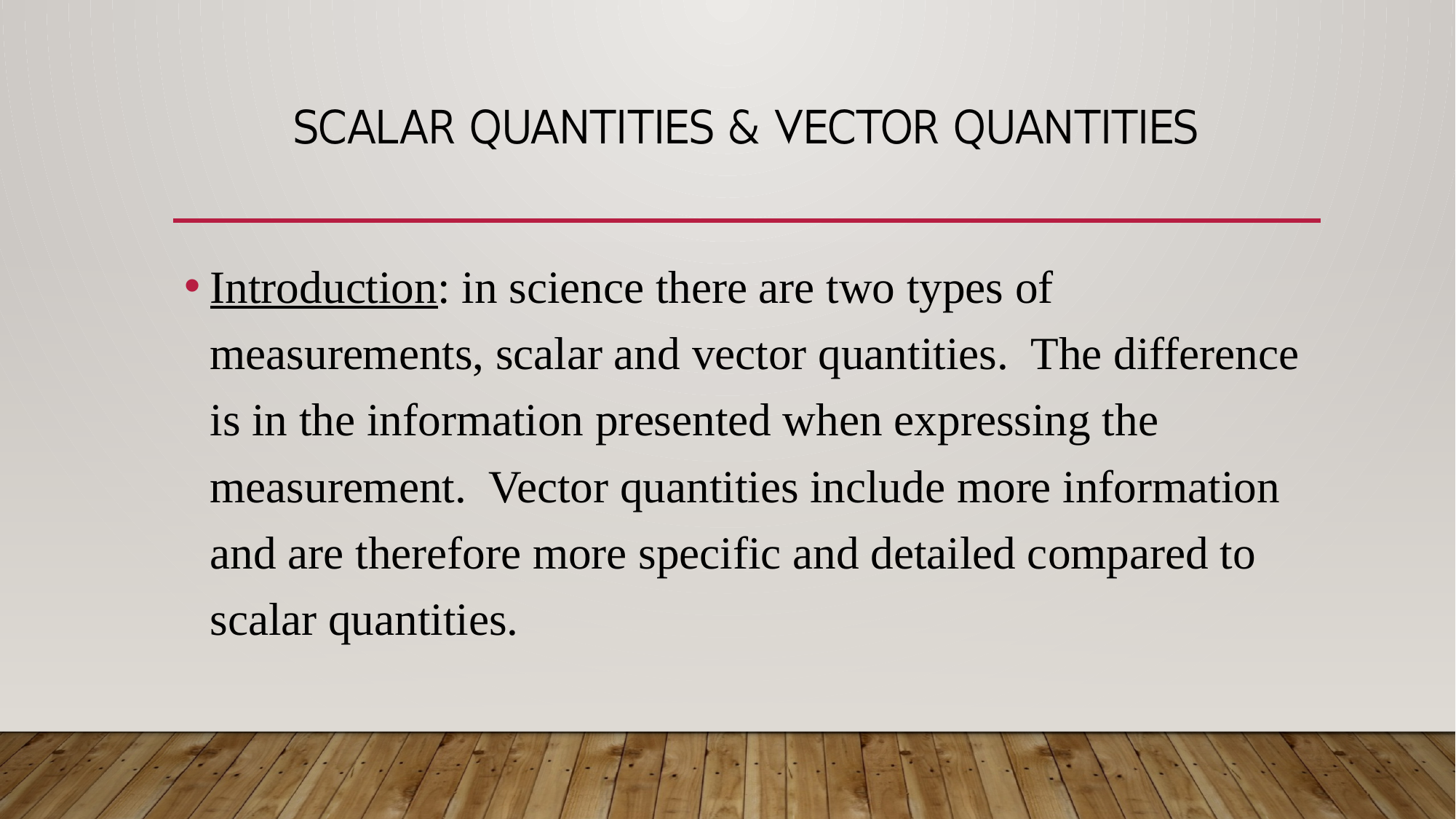

# Scalar quantities & Vector quantities
Introduction: in science there are two types of measurements, scalar and vector quantities.  The difference is in the information presented when expressing the measurement.  Vector quantities include more information and are therefore more specific and detailed compared to scalar quantities.